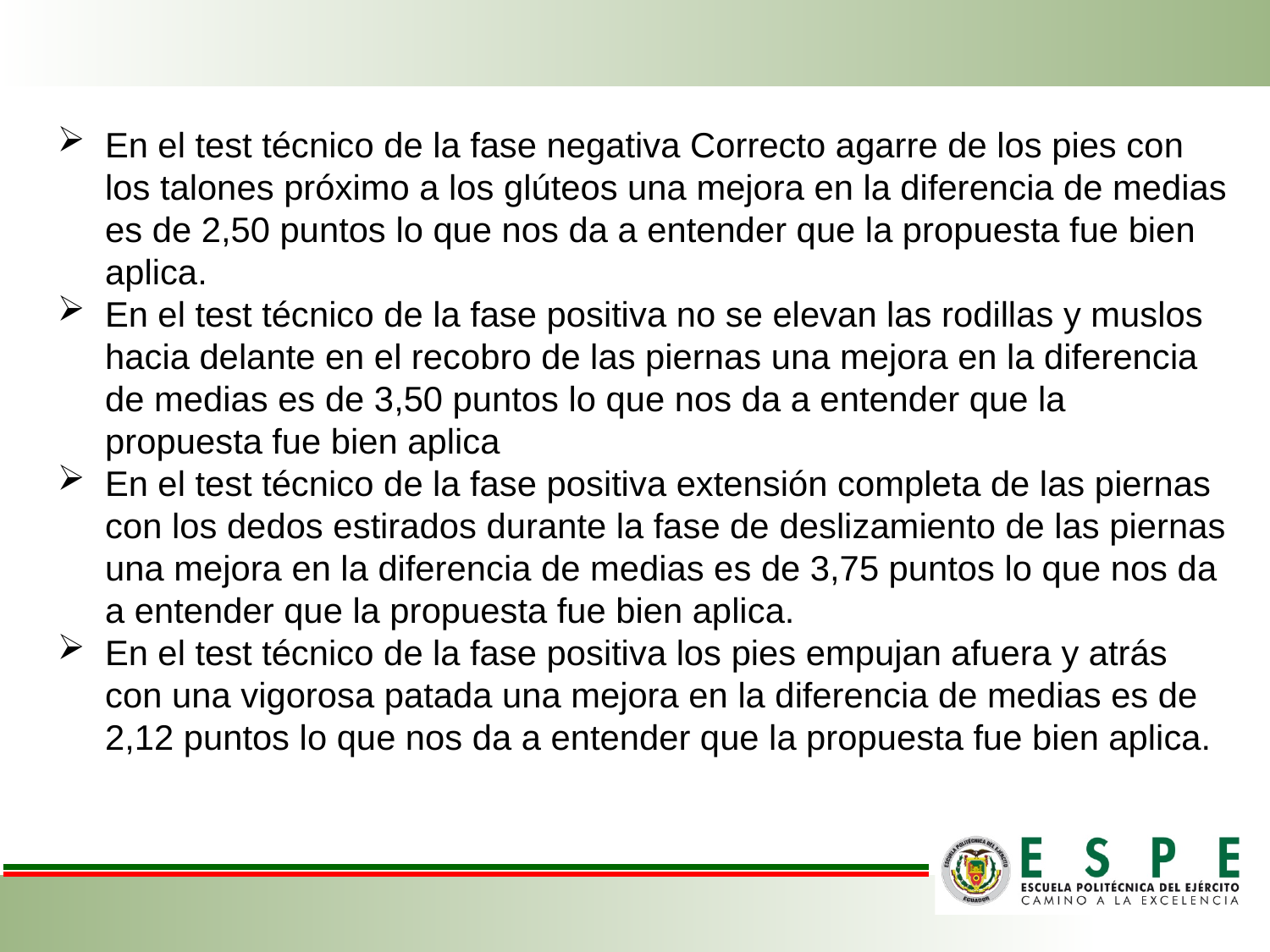

En el test técnico de la fase negativa Correcto agarre de los pies con los talones próximo a los glúteos una mejora en la diferencia de medias es de 2,50 puntos lo que nos da a entender que la propuesta fue bien aplica.
En el test técnico de la fase positiva no se elevan las rodillas y muslos hacia delante en el recobro de las piernas una mejora en la diferencia de medias es de 3,50 puntos lo que nos da a entender que la propuesta fue bien aplica
En el test técnico de la fase positiva extensión completa de las piernas con los dedos estirados durante la fase de deslizamiento de las piernas una mejora en la diferencia de medias es de 3,75 puntos lo que nos da a entender que la propuesta fue bien aplica.
En el test técnico de la fase positiva los pies empujan afuera y atrás con una vigorosa patada una mejora en la diferencia de medias es de 2,12 puntos lo que nos da a entender que la propuesta fue bien aplica.